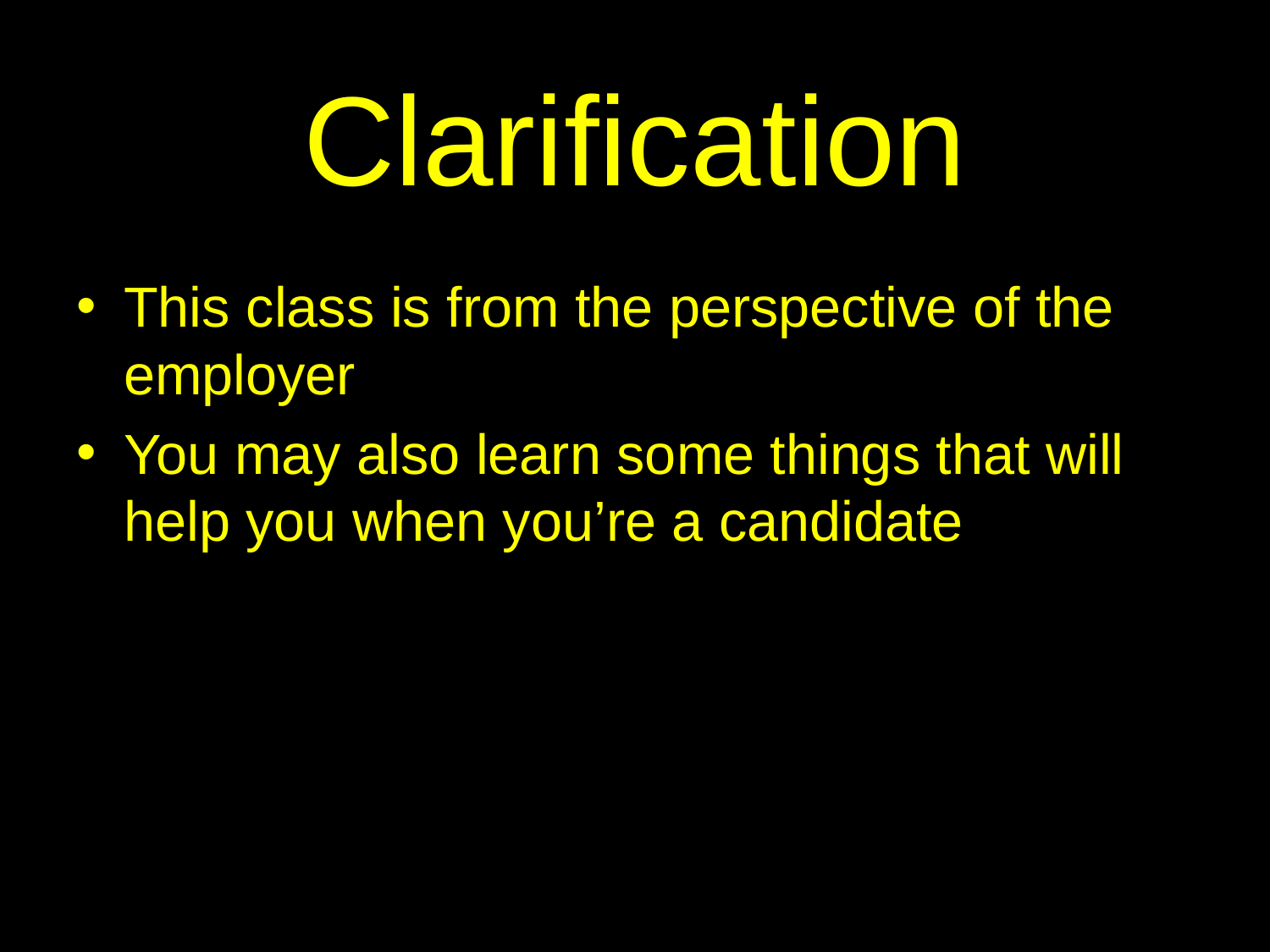

# Clarification
This class is from the perspective of the employer
You may also learn some things that will help you when you’re a candidate